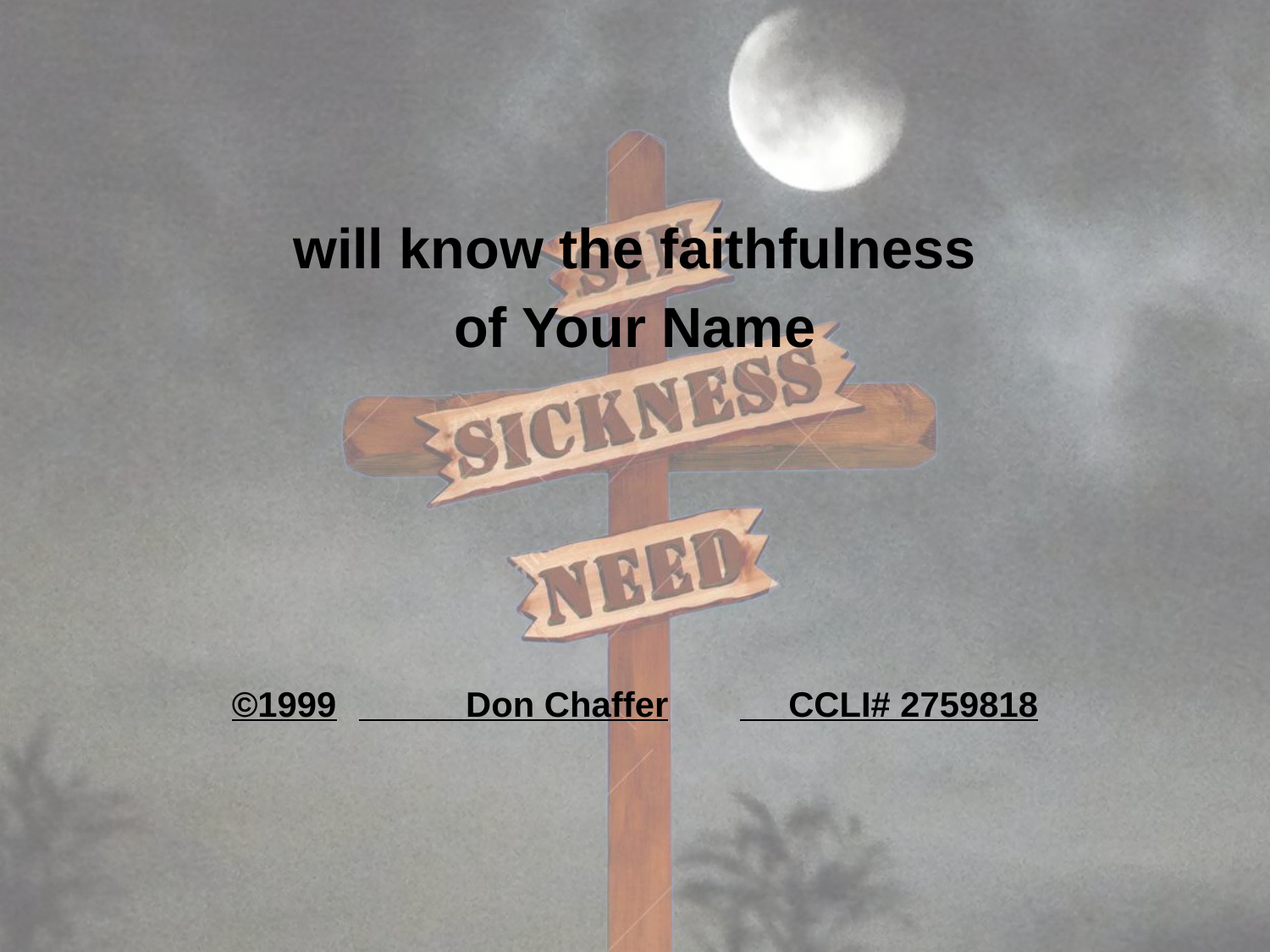

will know the faithfulness
of Your Name

©1999	           Don Chaffer	     CCLI# 2759818